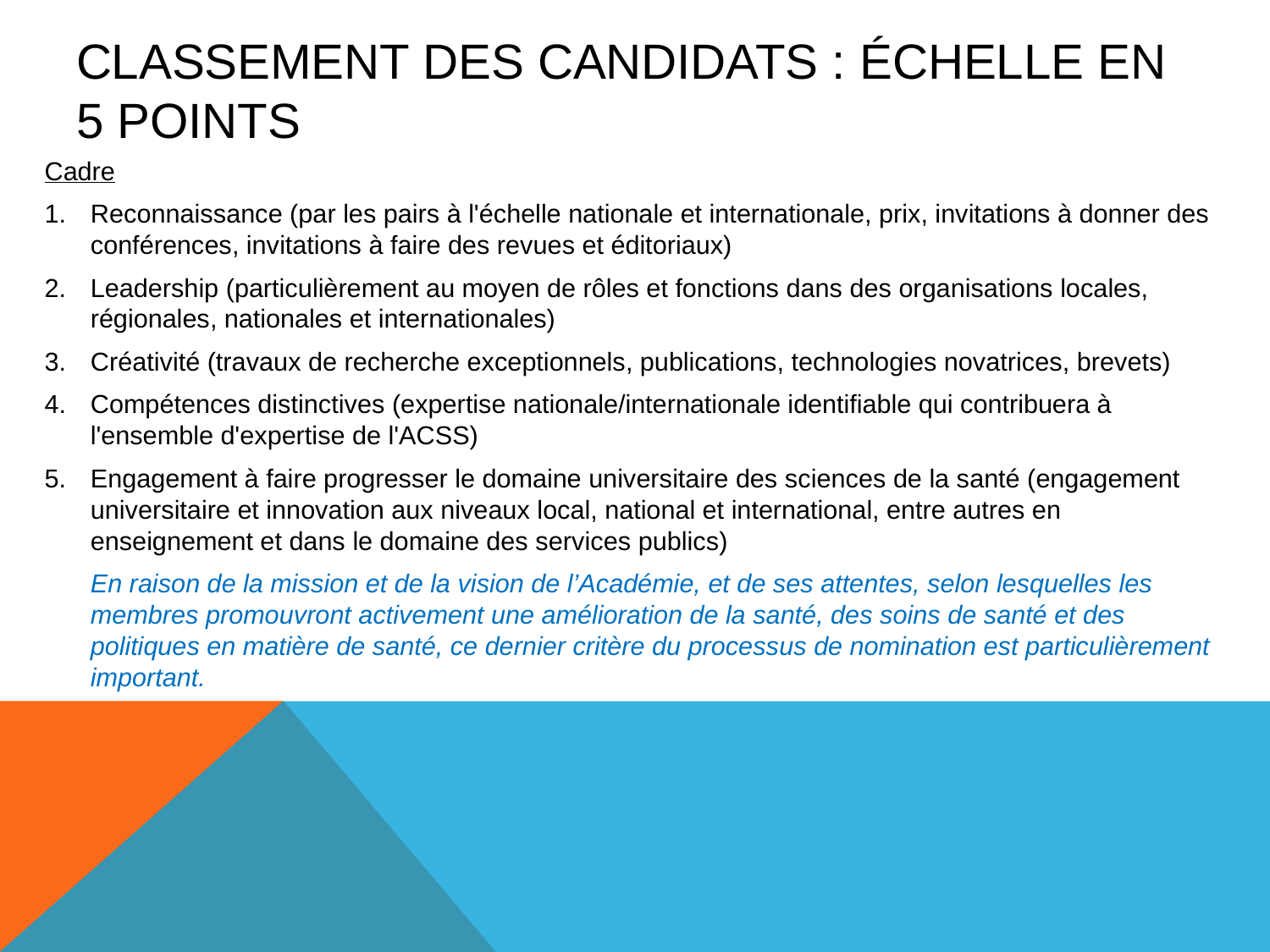

# Classement des candidats : échelle en 5 points
Cadre
Reconnaissance (par les pairs à l'échelle nationale et internationale, prix, invitations à donner des conférences, invitations à faire des revues et éditoriaux)
Leadership (particulièrement au moyen de rôles et fonctions dans des organisations locales, régionales, nationales et internationales)
Créativité (travaux de recherche exceptionnels, publications, technologies novatrices, brevets)
Compétences distinctives (expertise nationale/internationale identifiable qui contribuera à l'ensemble d'expertise de l'ACSS)
Engagement à faire progresser le domaine universitaire des sciences de la santé (engagement universitaire et innovation aux niveaux local, national et international, entre autres en enseignement et dans le domaine des services publics)
En raison de la mission et de la vision de l’Académie, et de ses attentes, selon lesquelles les membres promouvront activement une amélioration de la santé, des soins de santé et des politiques en matière de santé, ce dernier critère du processus de nomination est particulièrement important.